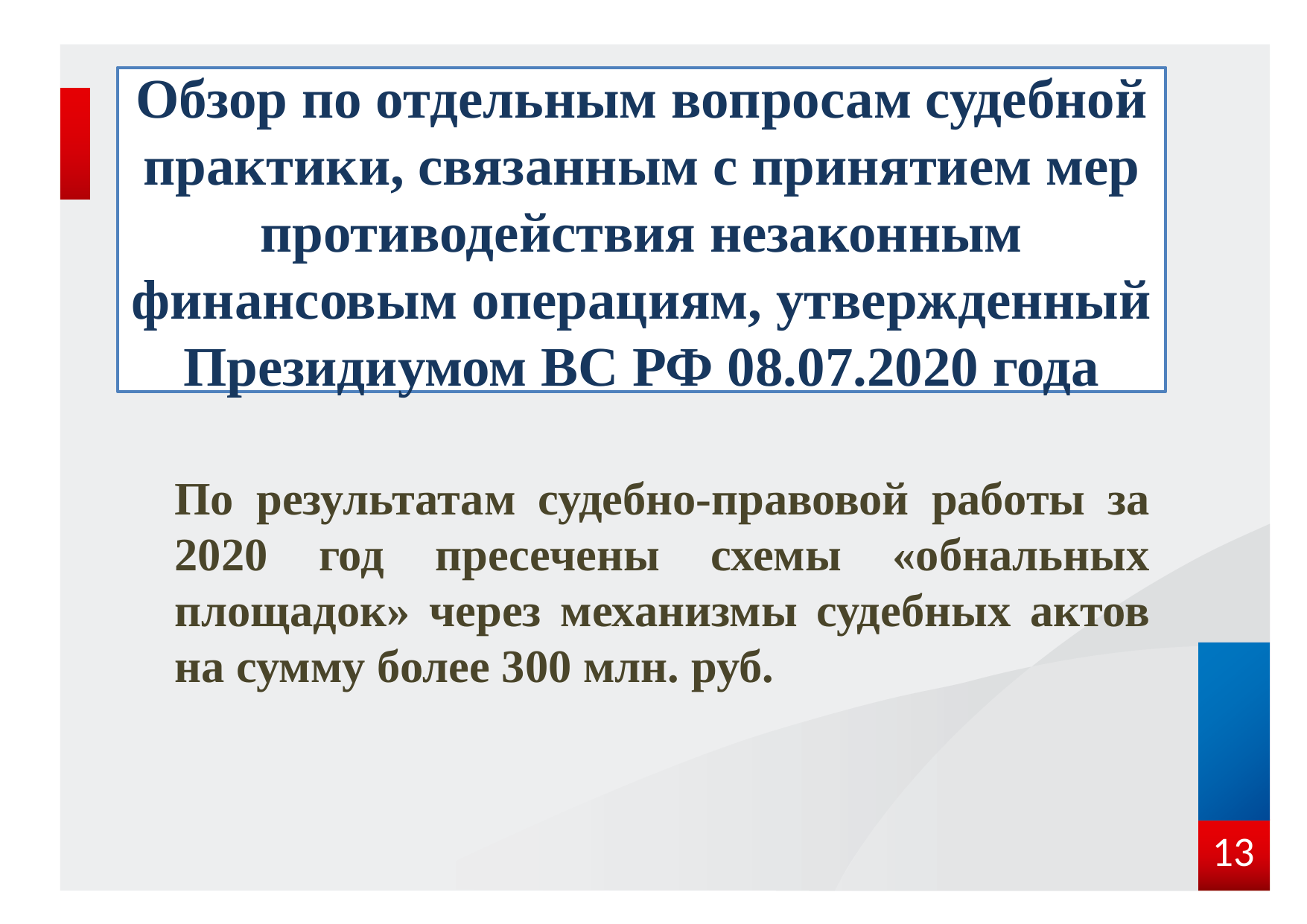

# Обзор по отдельным вопросам судебной практики, связанным с принятием мер противодействия незаконным финансовым операциям, утвержденный Президиумом ВС РФ 08.07.2020 года
По результатам судебно-правовой работы за 2020 год пресечены схемы «обнальных площадок» через механизмы судебных актов на сумму более 300 млн. руб.
13